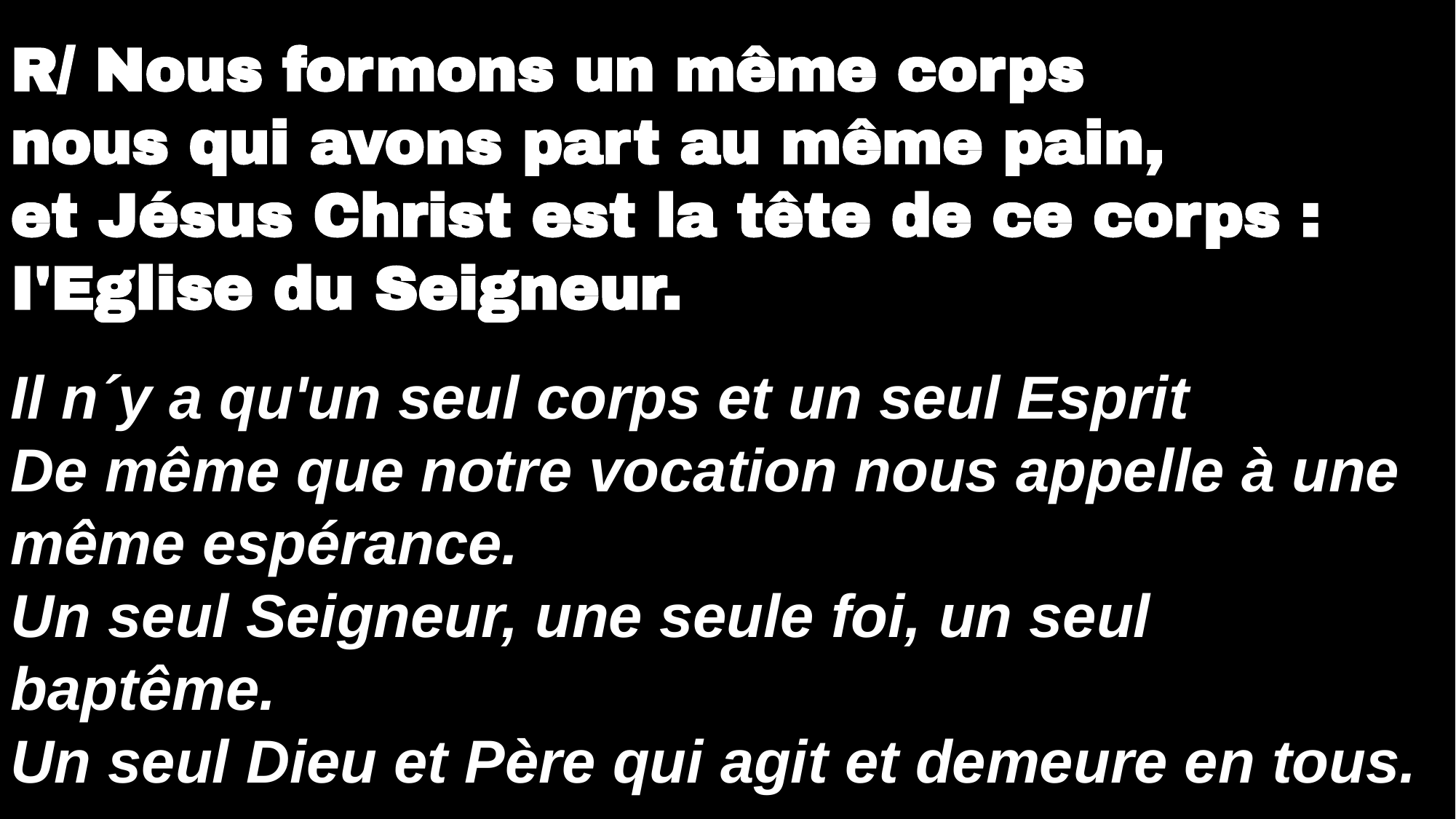

R/ Nous formons un même corps
nous qui avons part au même pain,
et Jésus Christ est la tête de ce corps :
I'Eglise du Seigneur.

Il n´y a qu'un seul corps et un seul Esprit
De même que notre vocation nous appelle à une même espérance.
Un seul Seigneur, une seule foi, un seul baptême.
Un seul Dieu et Père qui agit et demeure en tous.